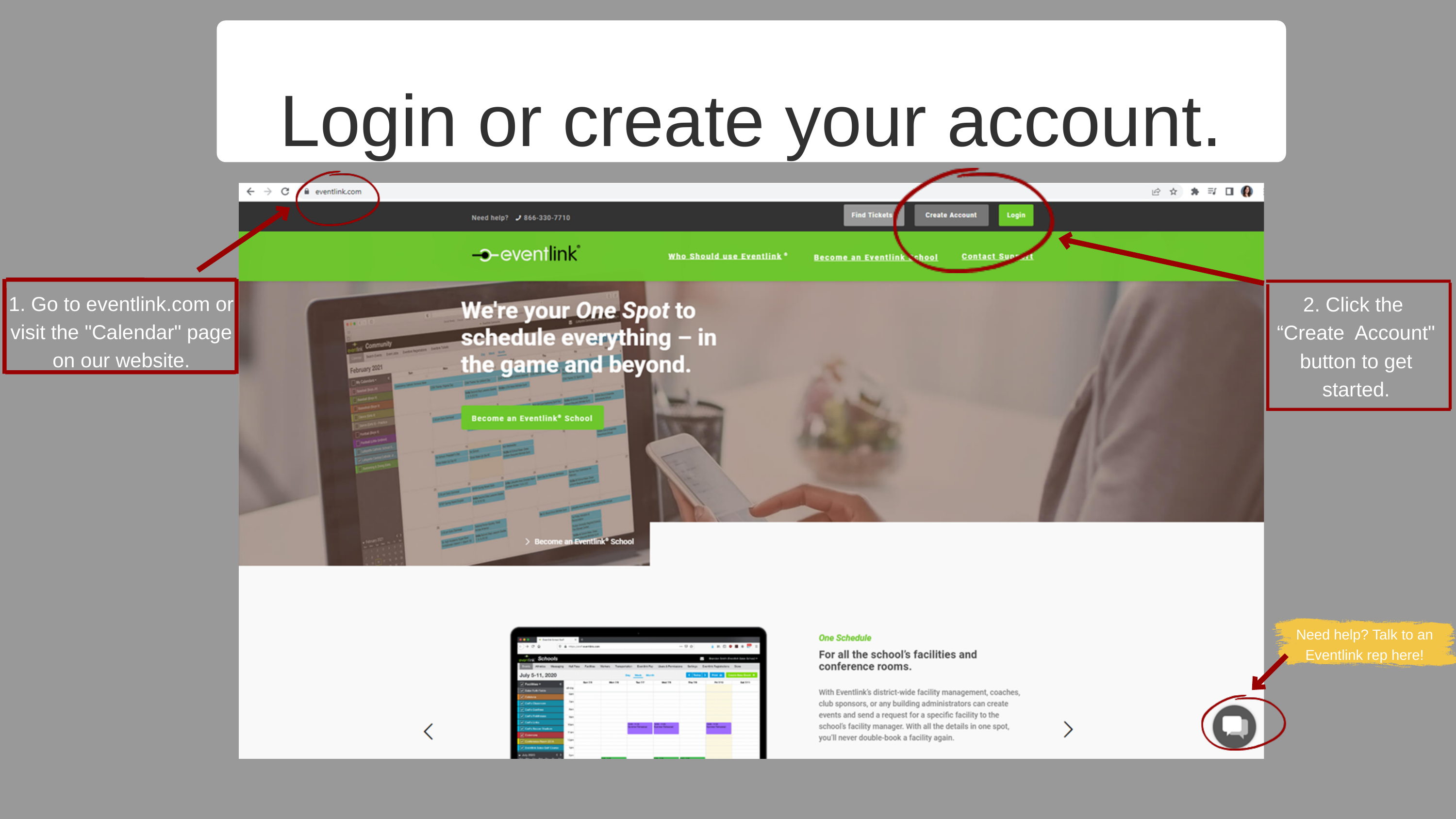

Login or create your account.

1. Go to eventlink.com or visit the "Calendar" page on our website.
2. Click the  “Create  Account" button to get started.

Need help? Talk to an Eventlink rep here!